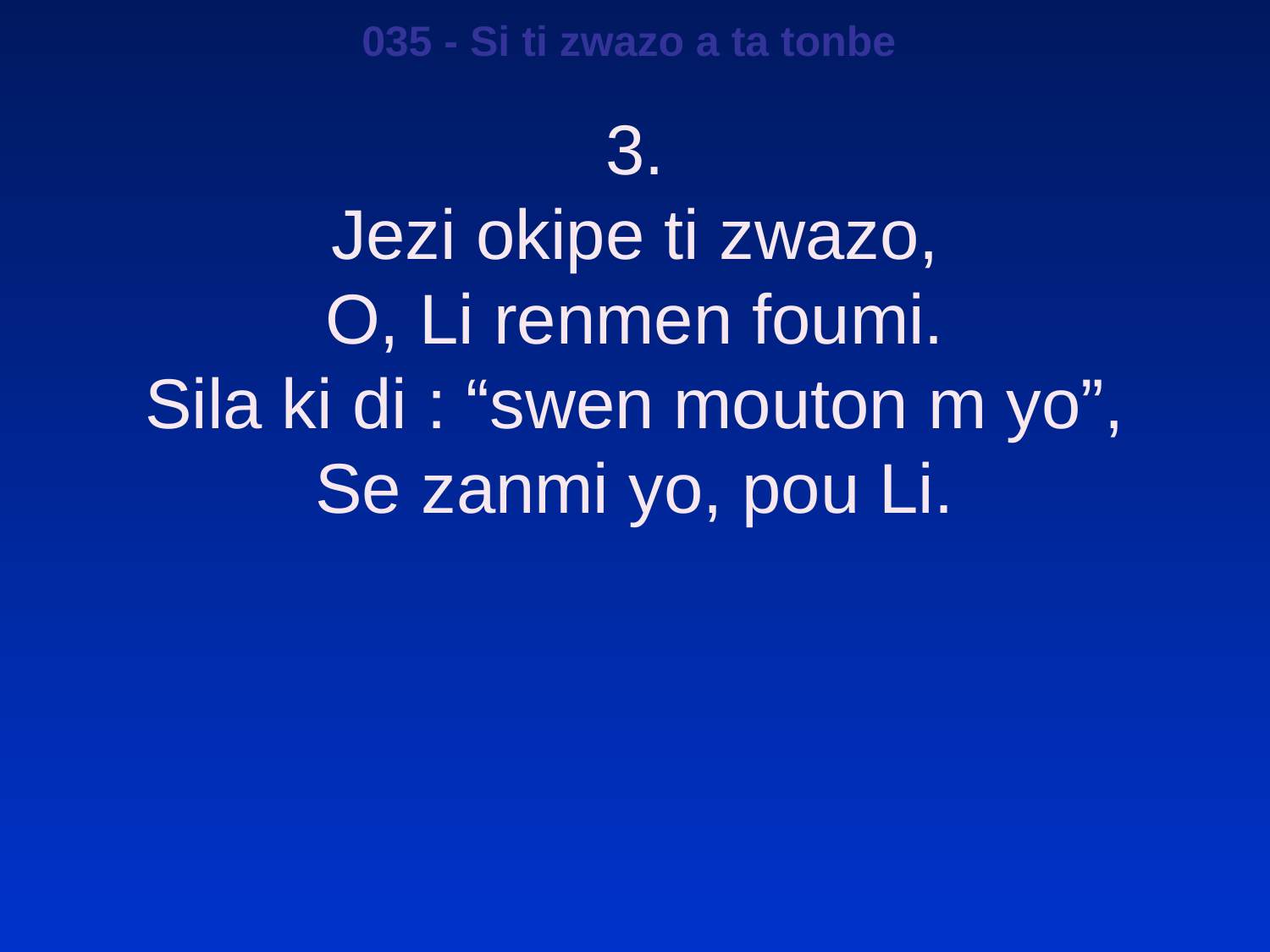

035 - Si ti zwazo a ta tonbe
3.
Jezi okipe ti zwazo,
O, Li renmen foumi.
Sila ki di : “swen mouton m yo”,
Se zanmi yo, pou Li.